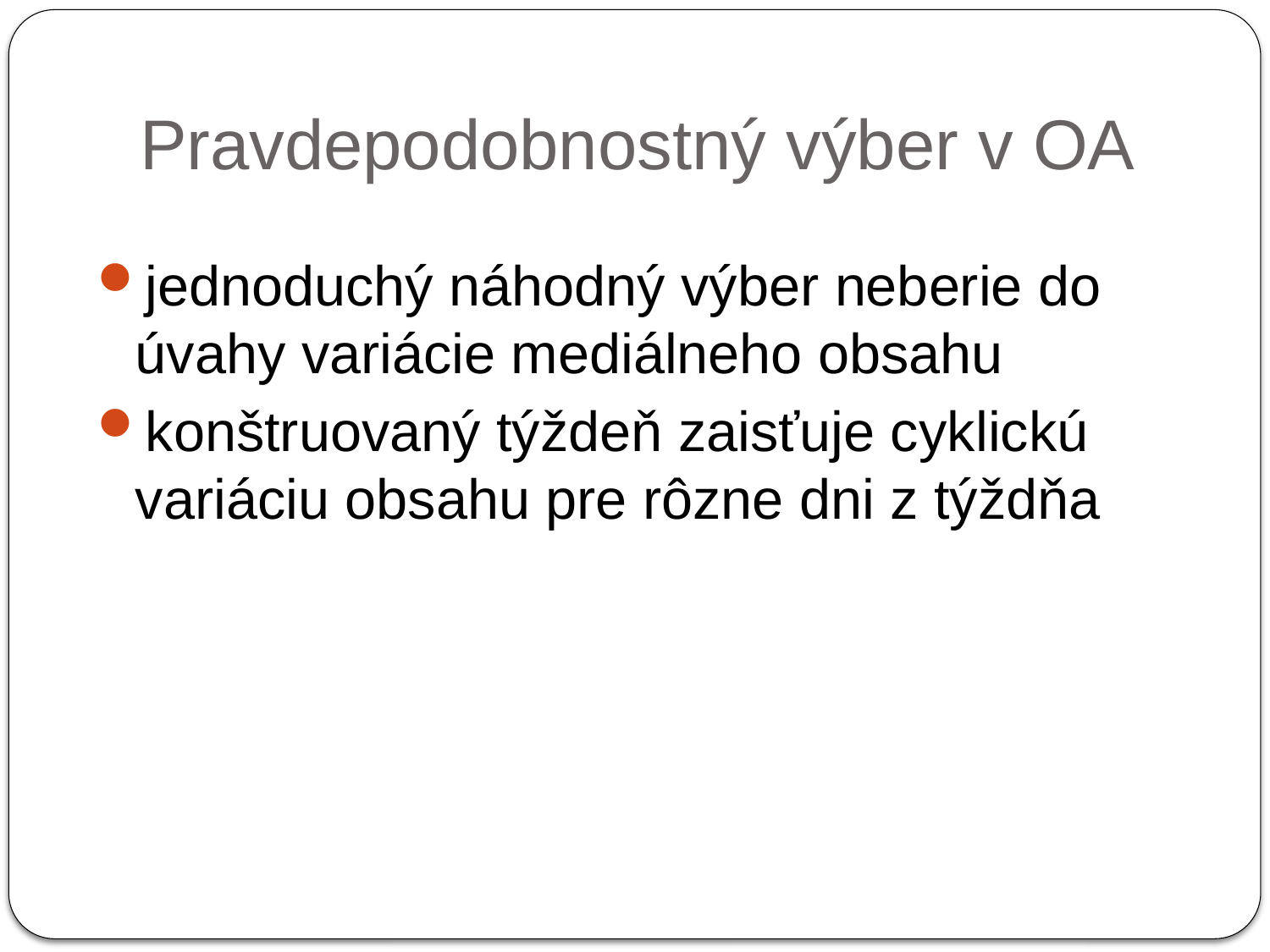

# Pravdepodobnostný výber v OA
jednoduchý náhodný výber neberie do úvahy variácie mediálneho obsahu
konštruovaný týždeň zaisťuje cyklickú variáciu obsahu pre rôzne dni z týždňa